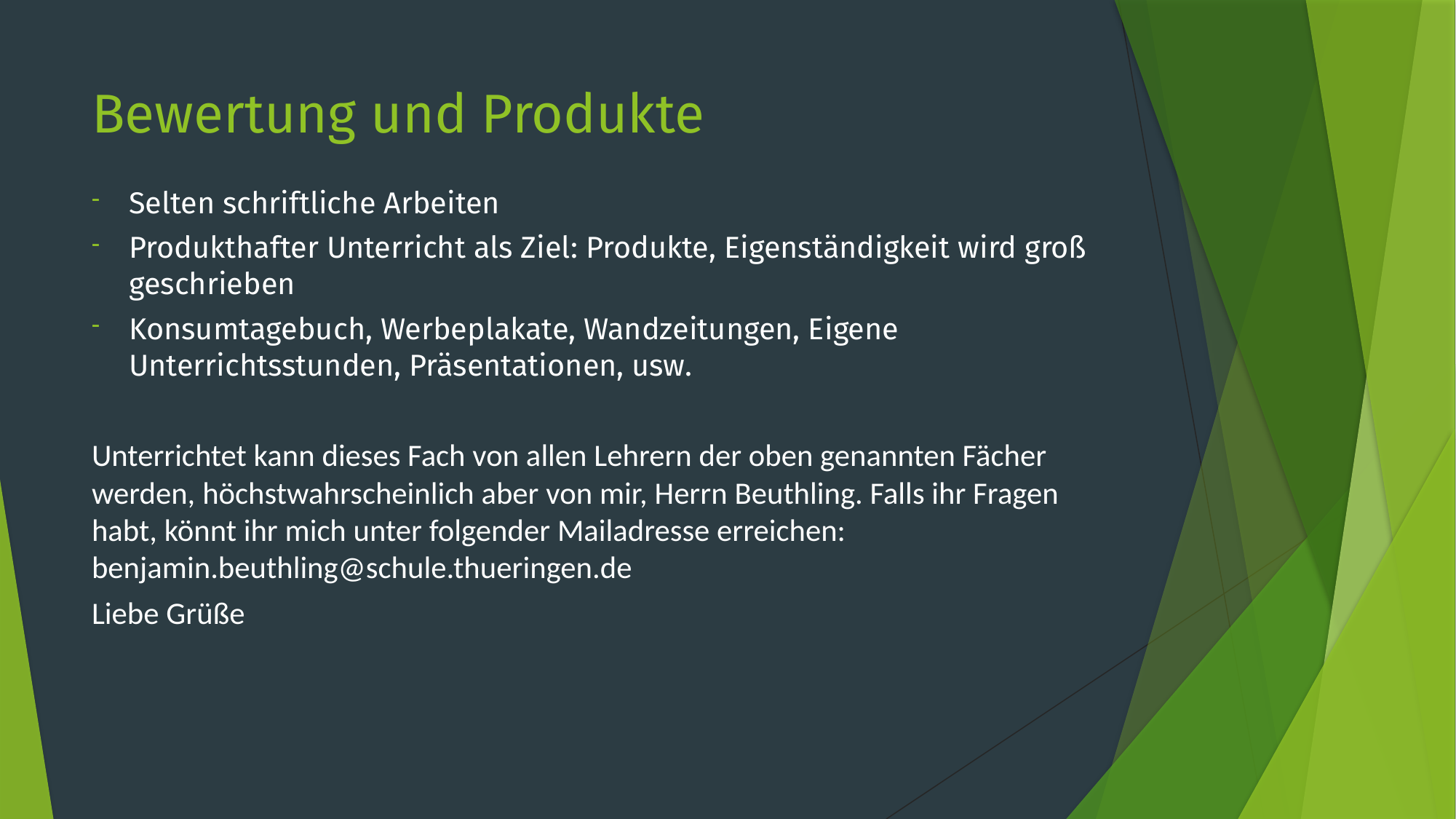

# Bewertung und Produkte
Selten schriftliche Arbeiten
Produkthafter Unterricht als Ziel: Produkte, Eigenständigkeit wird groß geschrieben
Konsumtagebuch, Werbeplakate, Wandzeitungen, Eigene Unterrichtsstunden, Präsentationen, usw.

Unterrichtet kann dieses Fach von allen Lehrern der oben genannten Fächer werden, höchstwahrscheinlich aber von mir, Herrn Beuthling. Falls ihr Fragen habt, könnt ihr mich unter folgender Mailadresse erreichen: benjamin.beuthling@schule.thueringen.de
Liebe Grüße